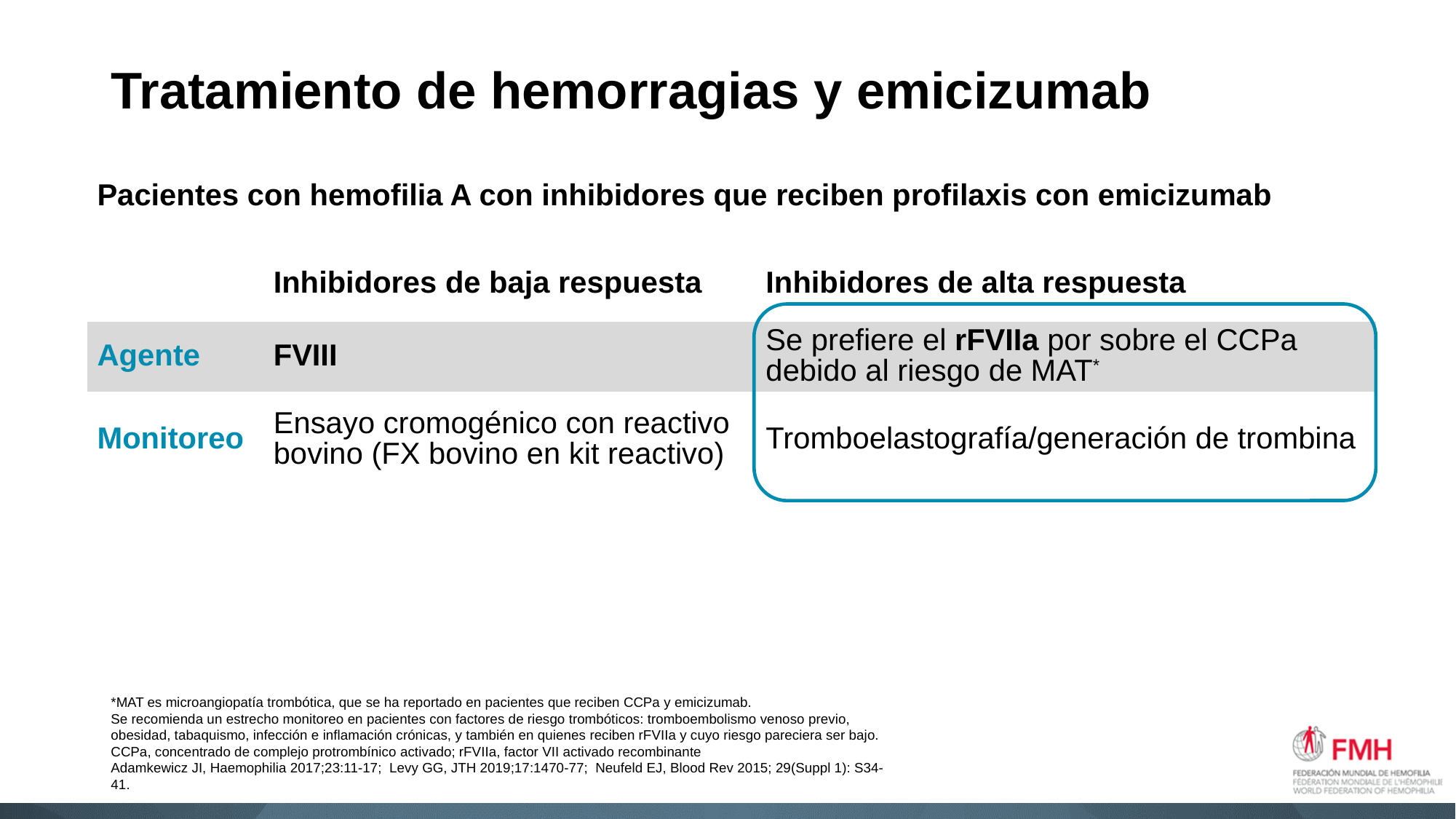

Tratamiento de hemorragias y emicizumab
#
| Pacientes con hemofilia A con inhibidores que reciben profilaxis con emicizumab |  |  |
| --- | --- | --- |
|  | Inhibidores de baja respuesta | Inhibidores de alta respuesta |
| Agente | FVIII | Se prefiere el rFVIIa por sobre el CCPa debido al riesgo de MAT\* |
| Monitoreo | Ensayo cromogénico con reactivo bovino (FX bovino en kit reactivo) | Tromboelastografía/generación de trombina |

*MAT es microangiopatía trombótica, que se ha reportado en pacientes que reciben CCPa y emicizumab.
Se recomienda un estrecho monitoreo en pacientes con factores de riesgo trombóticos: tromboembolismo venoso previo, obesidad, tabaquismo, infección e inflamación crónicas, y también en quienes reciben rFVIIa y cuyo riesgo pareciera ser bajo.
CCPa, concentrado de complejo protrombínico activado; rFVIIa, factor VII activado recombinante
Adamkewicz JI, Haemophilia 2017;23:11-17;  Levy GG, JTH 2019;17:1470-77;  Neufeld EJ, Blood Rev 2015; 29(Suppl 1): S34-41.